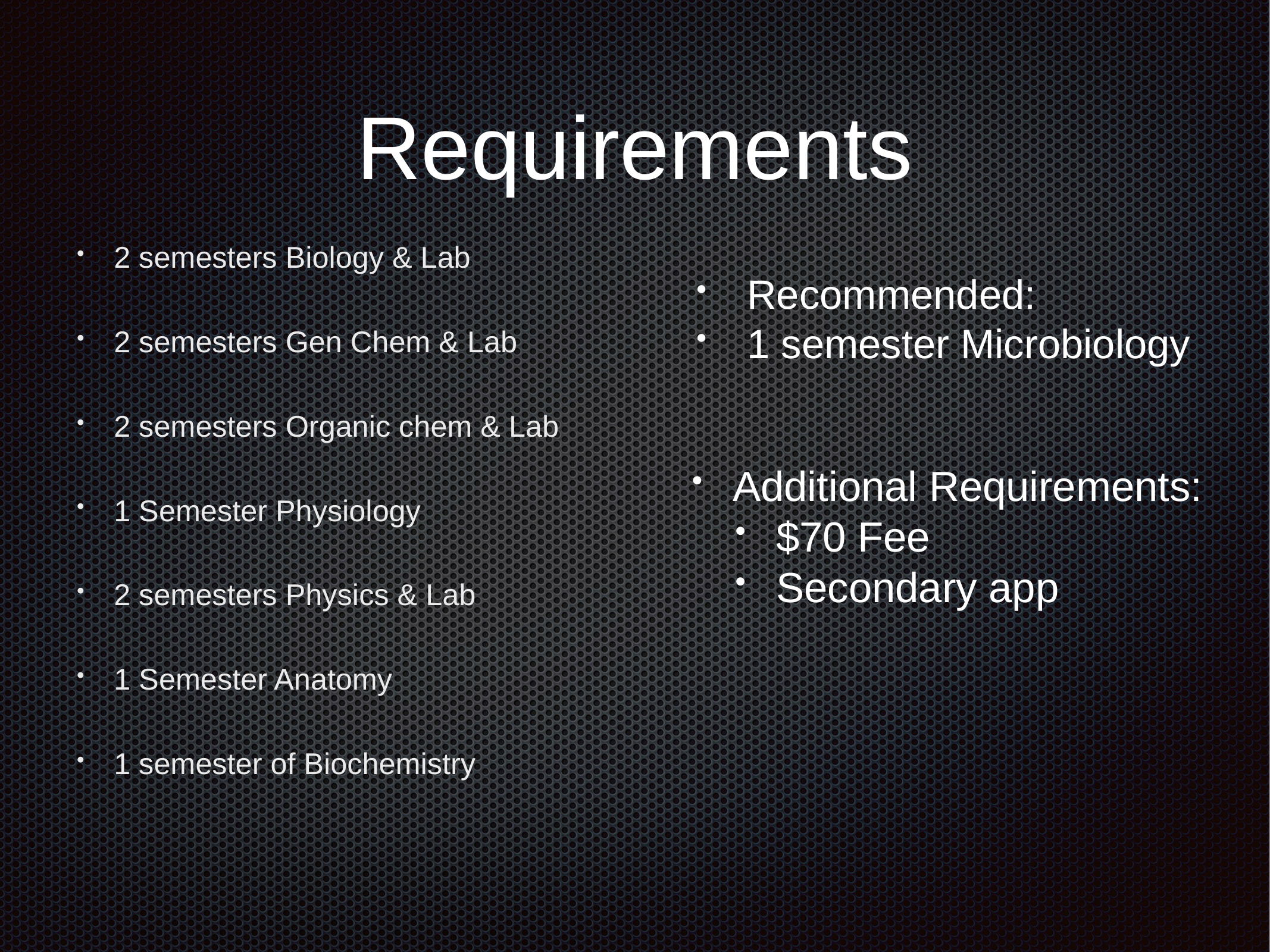

# Requirements
2 semesters Biology & Lab
2 semesters Gen Chem & Lab
2 semesters Organic chem & Lab
1 Semester Physiology
2 semesters Physics & Lab
1 Semester Anatomy
1 semester of Biochemistry
Recommended:
1 semester Microbiology
Additional Requirements:
$70 Fee
Secondary app